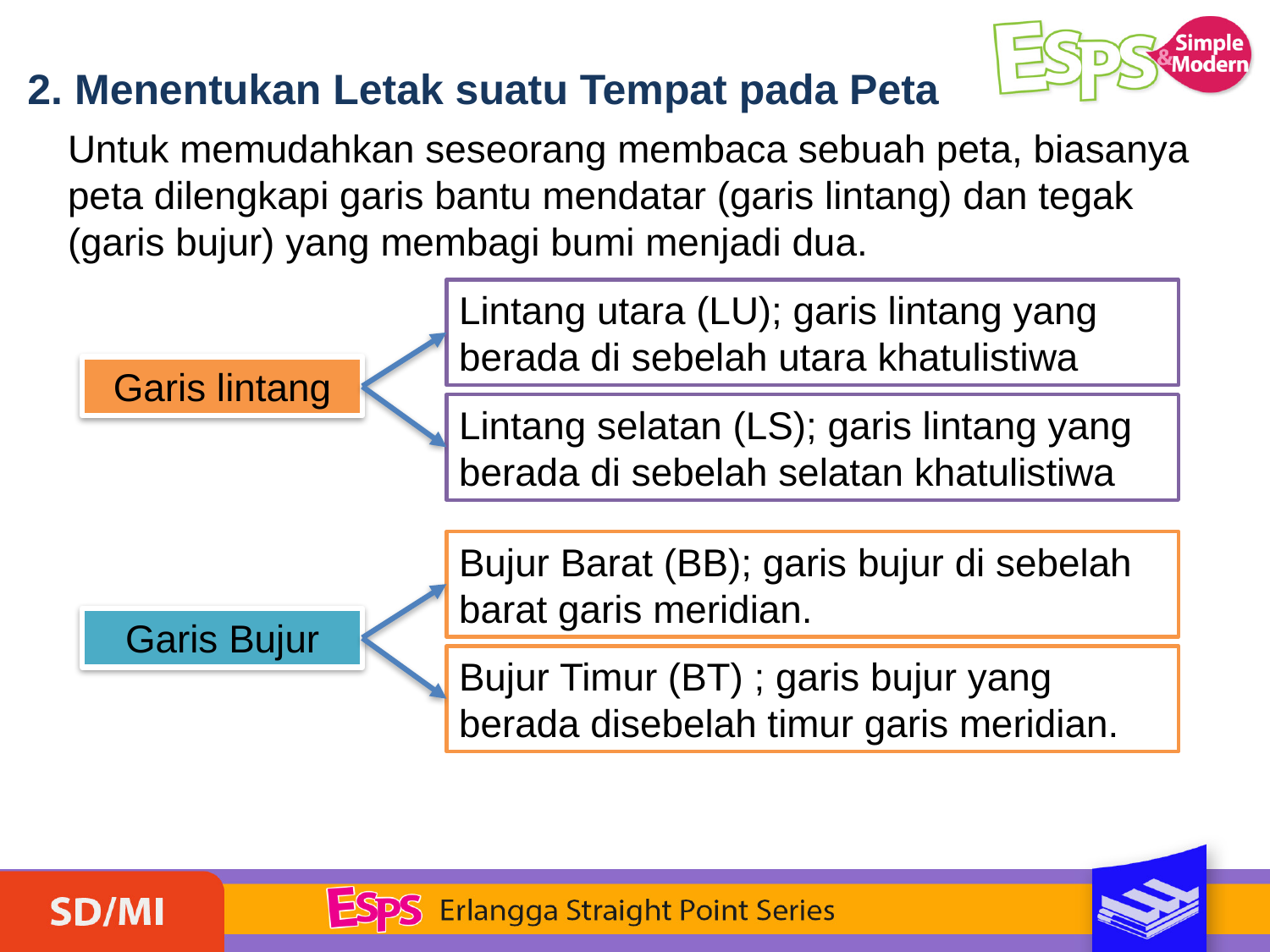

2. Menentukan Letak suatu Tempat pada Peta
Untuk memudahkan seseorang membaca sebuah peta, biasanya peta dilengkapi garis bantu mendatar (garis lintang) dan tegak (garis bujur) yang membagi bumi menjadi dua.
Lintang utara (LU); garis lintang yang berada di sebelah utara khatulistiwa
Garis lintang
Lintang selatan (LS); garis lintang yang berada di sebelah selatan khatulistiwa
Bujur Barat (BB); garis bujur di sebelah barat garis meridian.
Garis Bujur
Bujur Timur (BT) ; garis bujur yang berada disebelah timur garis meridian.